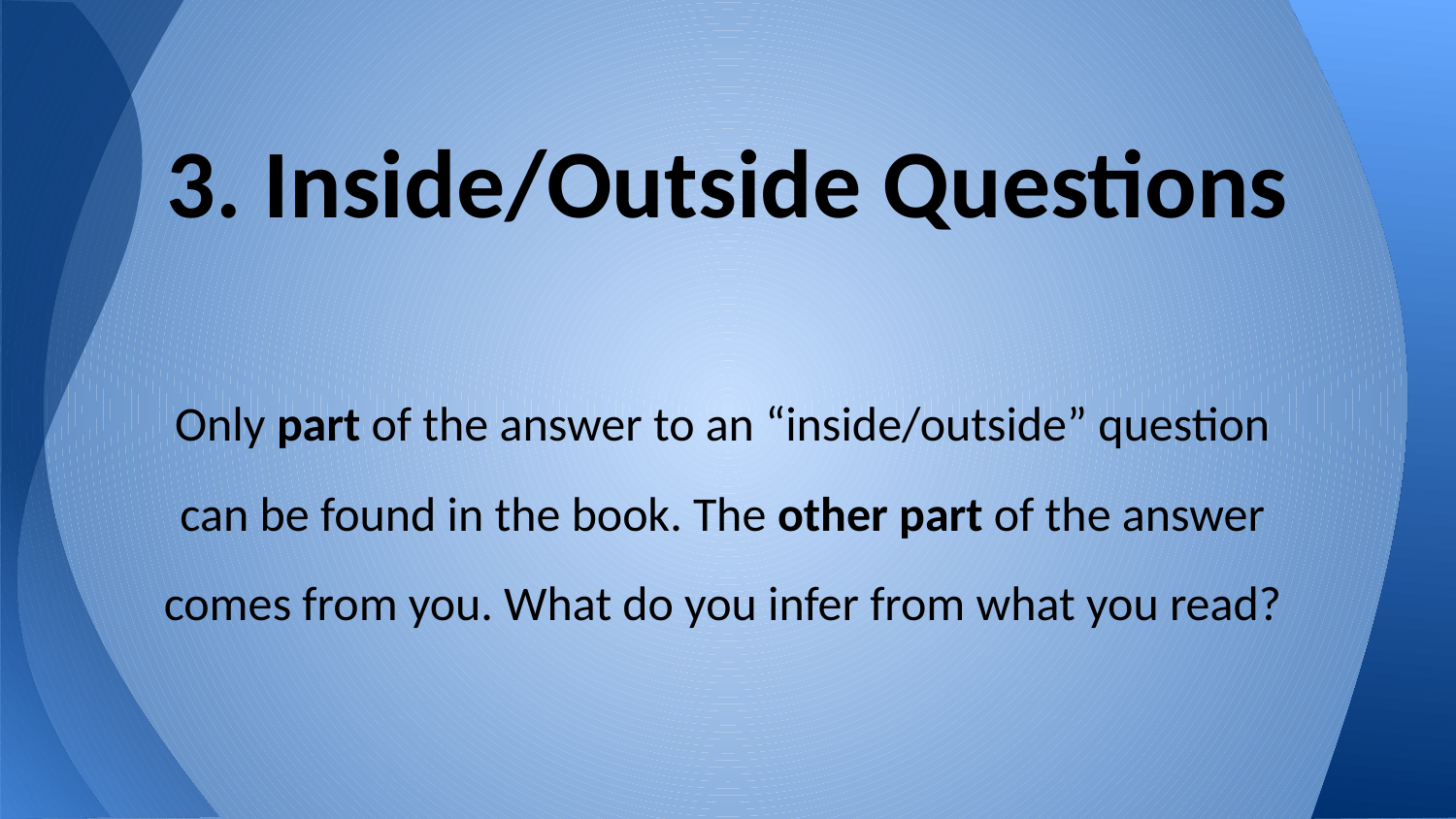

# 3. Inside/Outside Questions

Only part of the answer to an “inside/outside” question
can be found in the book. The other part of the answer
comes from you. What do you infer from what you read?